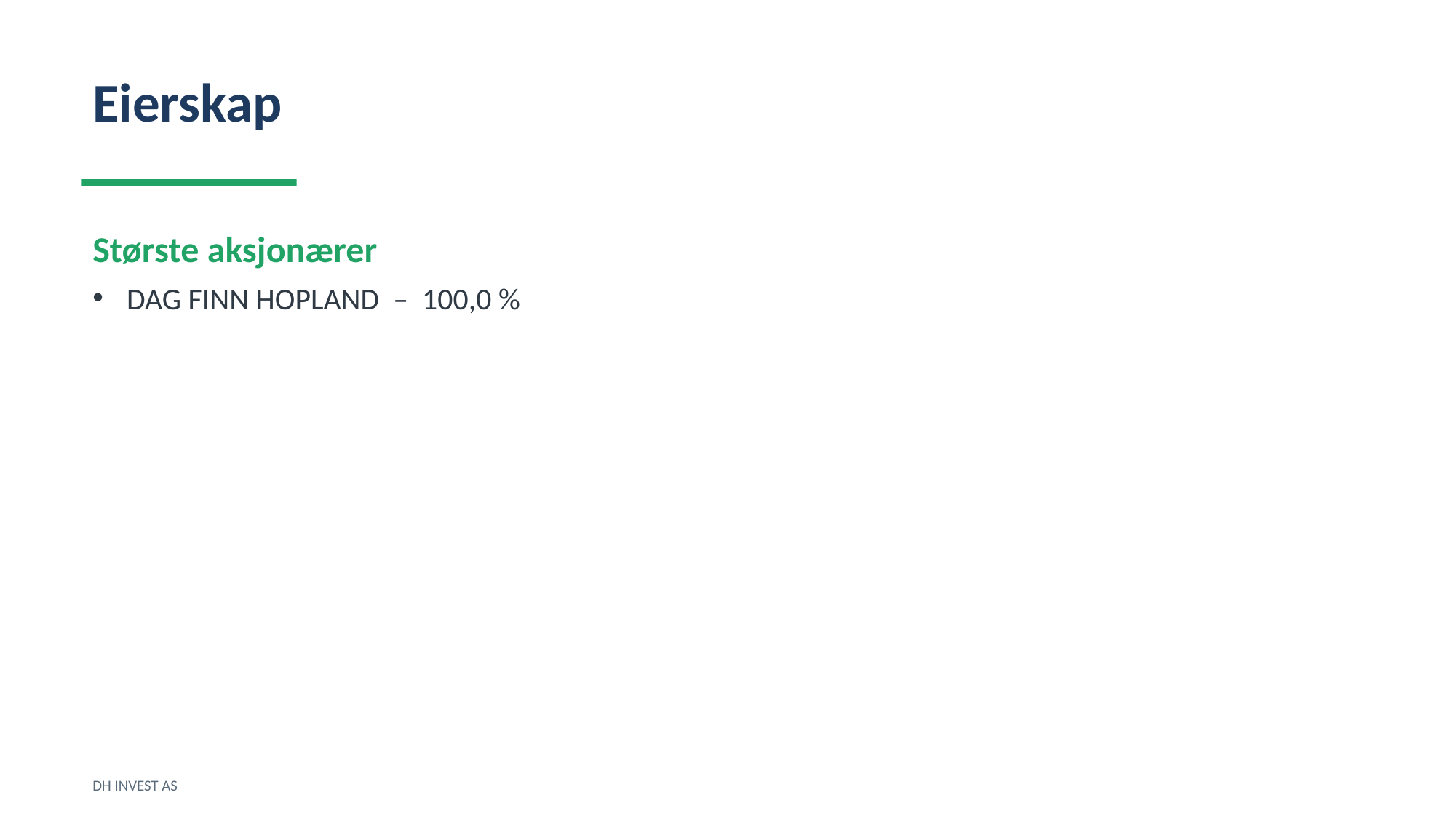

Eierskap

Største aksjonærer
DAG FINN HOPLAND  –  100,0 %
DH INVEST AS